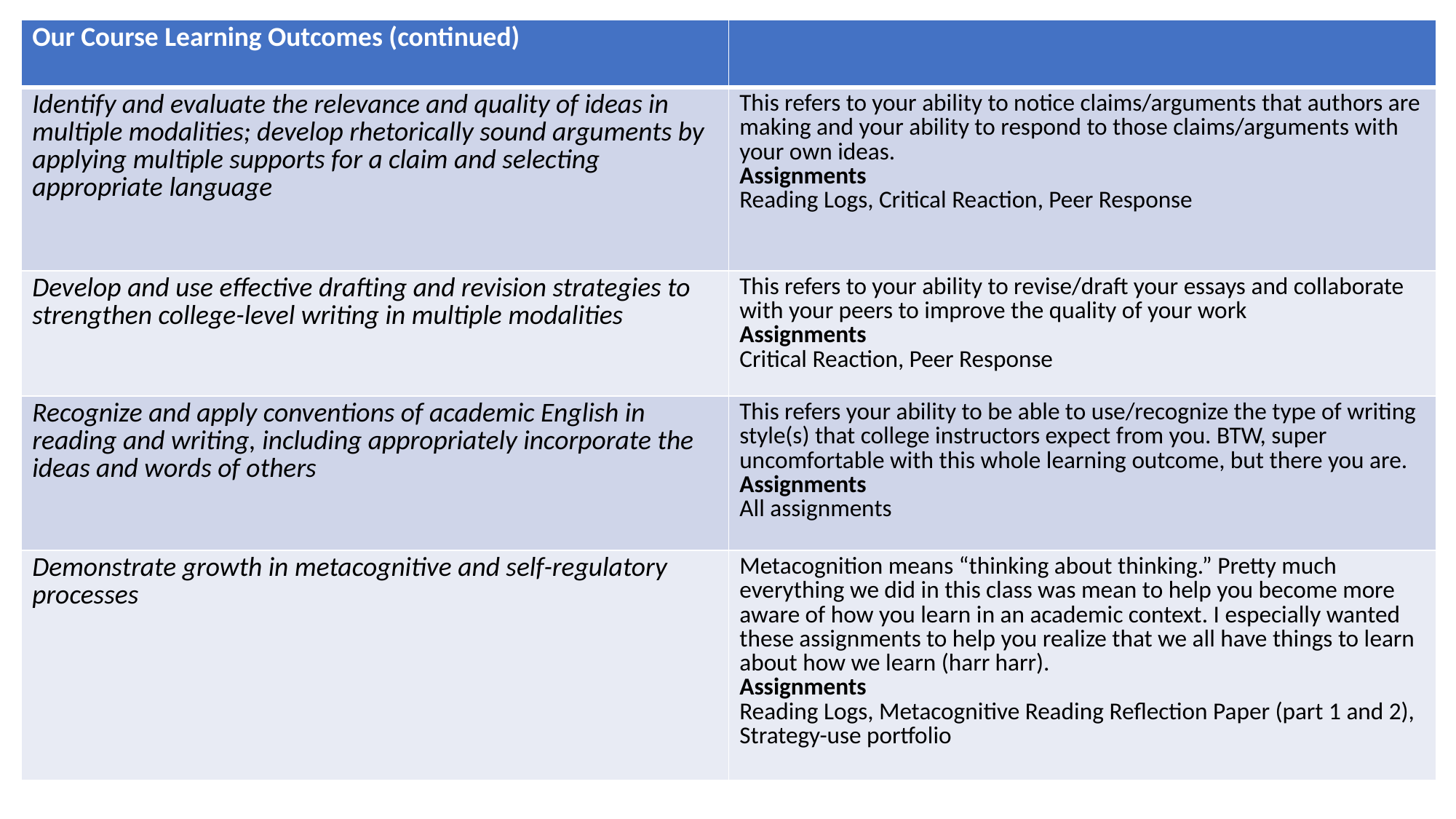

| Our Course Learning Outcomes (continued) |  |
| --- | --- |
| Identify and evaluate the relevance and quality of ideas in multiple modalities; develop rhetorically sound arguments by applying multiple supports for a claim and selecting appropriate language | This refers to your ability to notice claims/arguments that authors are making and your ability to respond to those claims/arguments with your own ideas. Assignments Reading Logs, Critical Reaction, Peer Response |
| Develop and use effective drafting and revision strategies to strengthen college-level writing in multiple modalities | This refers to your ability to revise/draft your essays and collaborate with your peers to improve the quality of your work Assignments Critical Reaction, Peer Response |
| Recognize and apply conventions of academic English in reading and writing, including appropriately incorporate the ideas and words of others | This refers your ability to be able to use/recognize the type of writing style(s) that college instructors expect from you. BTW, super uncomfortable with this whole learning outcome, but there you are. Assignments All assignments |
| Demonstrate growth in metacognitive and self-regulatory processes | Metacognition means “thinking about thinking.” Pretty much everything we did in this class was mean to help you become more aware of how you learn in an academic context. I especially wanted these assignments to help you realize that we all have things to learn about how we learn (harr harr). Assignments Reading Logs, Metacognitive Reading Reflection Paper (part 1 and 2), Strategy-use portfolio |